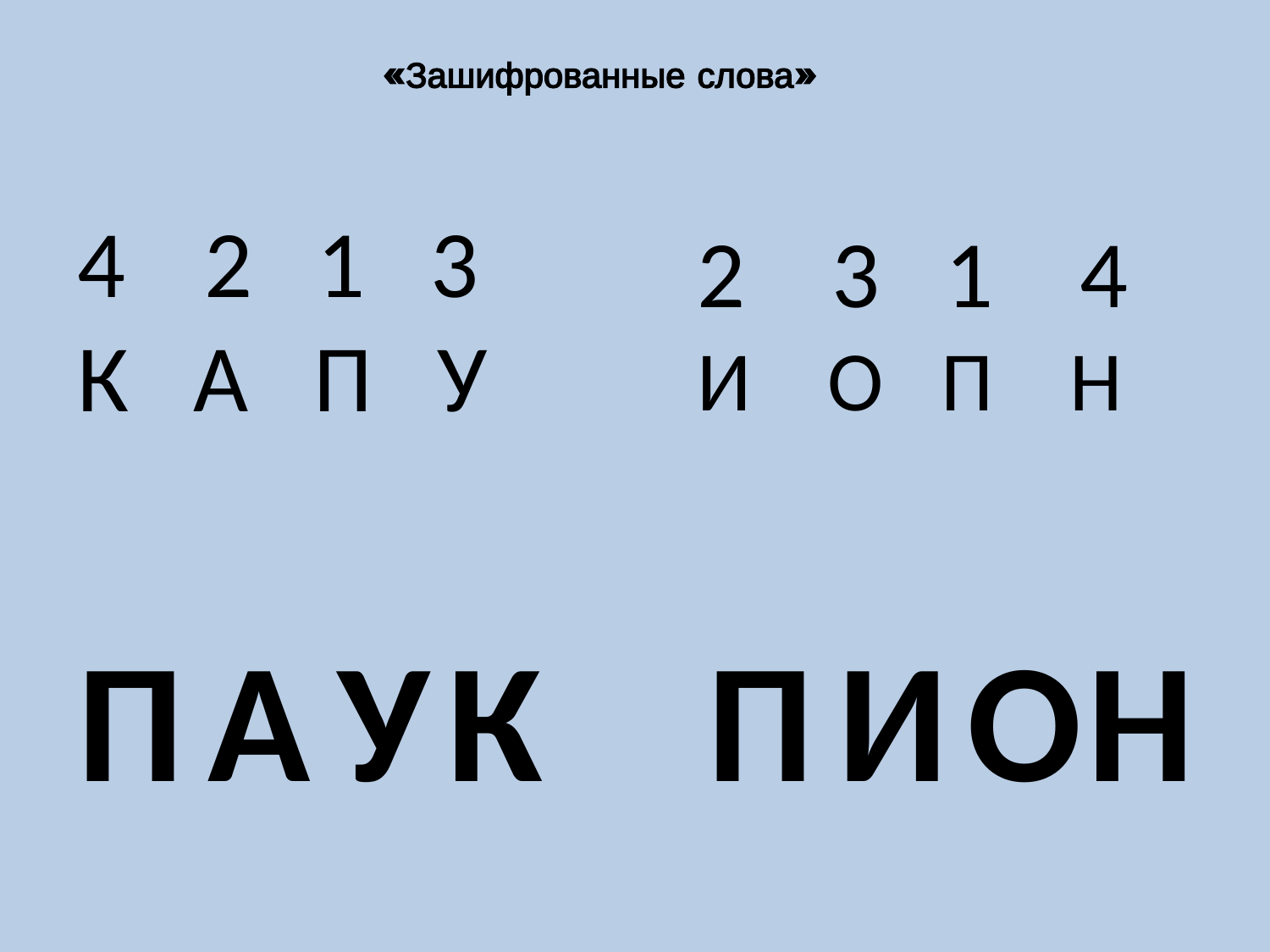

«Зашифрованные слова»
2   1   3
К   А   П   У
    3   1    4
И    О   П    Н
П
А
У
К
П
И
О
Н